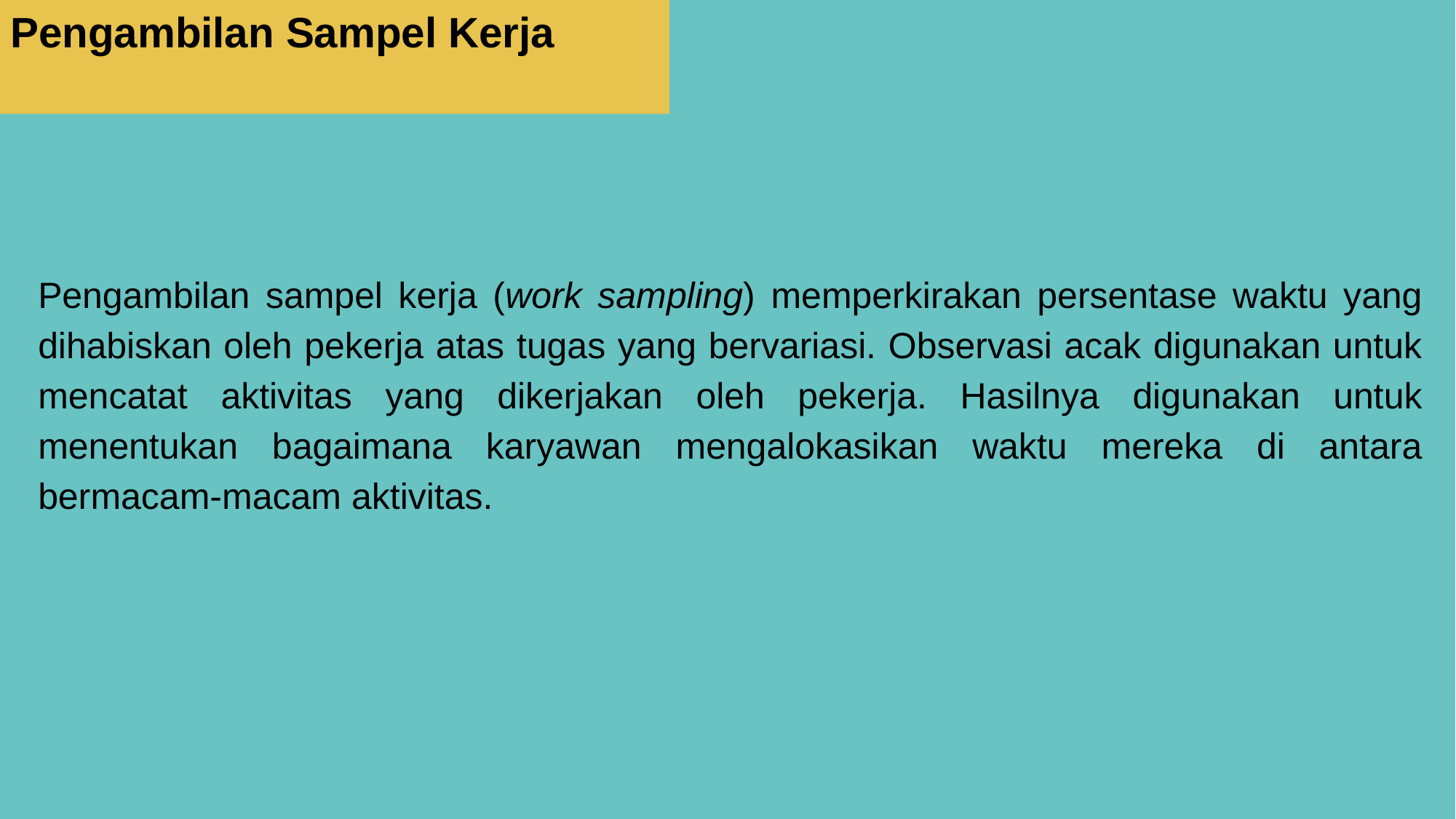

Pengambilan Sampel Kerja

Pengambilan sampel kerja (work sampling) memperkirakan persentase waktu yang dihabiskan oleh pekerja atas tugas yang bervariasi. Observasi acak digunakan untuk mencatat aktivitas yang dikerjakan oleh pekerja. Hasilnya digunakan untuk menentukan bagaimana karyawan mengalokasikan waktu mereka di antara bermacam-macam aktivitas.